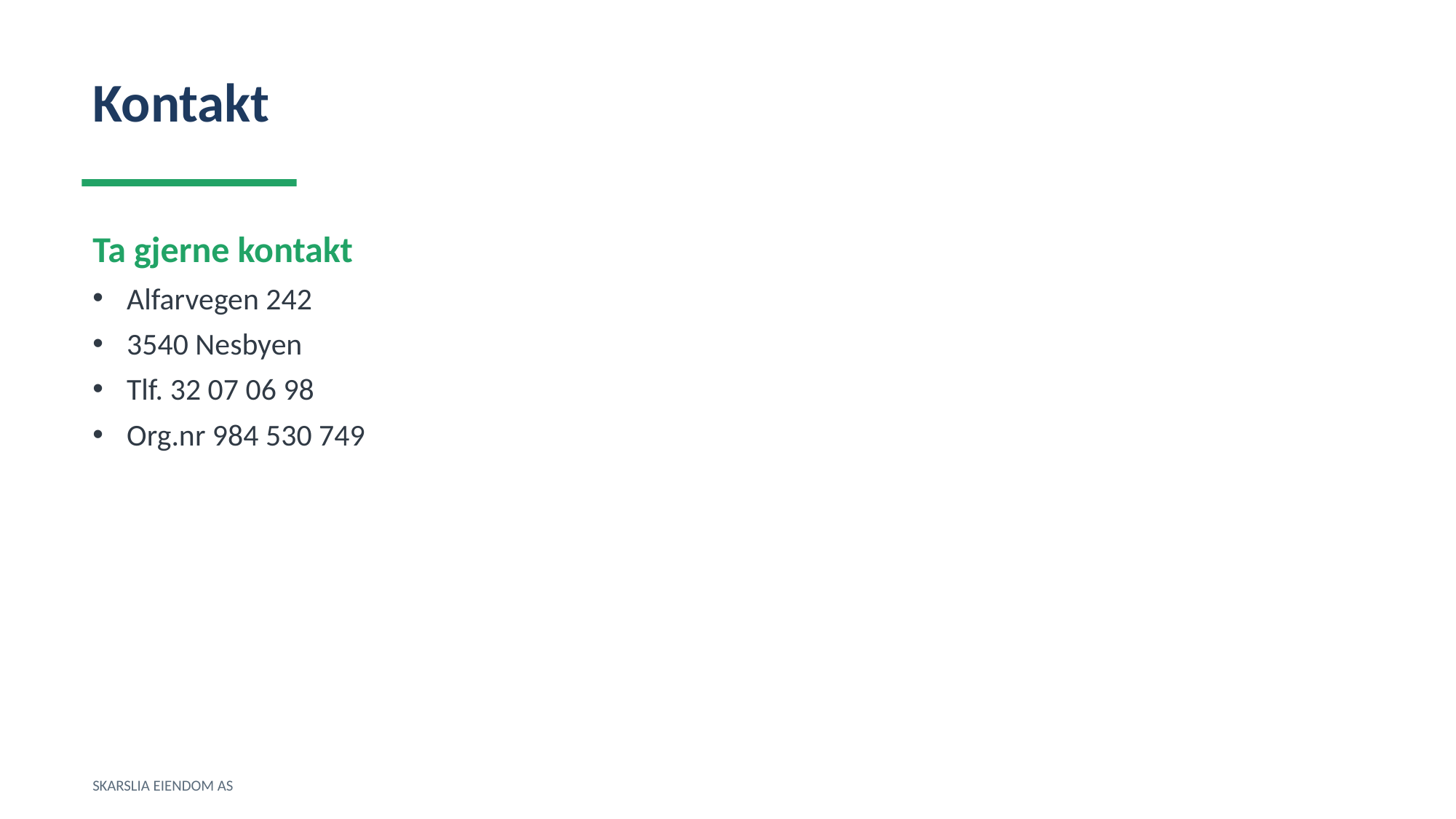

Kontakt

Ta gjerne kontakt
Alfarvegen 242
3540 Nesbyen
Tlf. 32 07 06 98
Org.nr 984 530 749
SKARSLIA EIENDOM AS